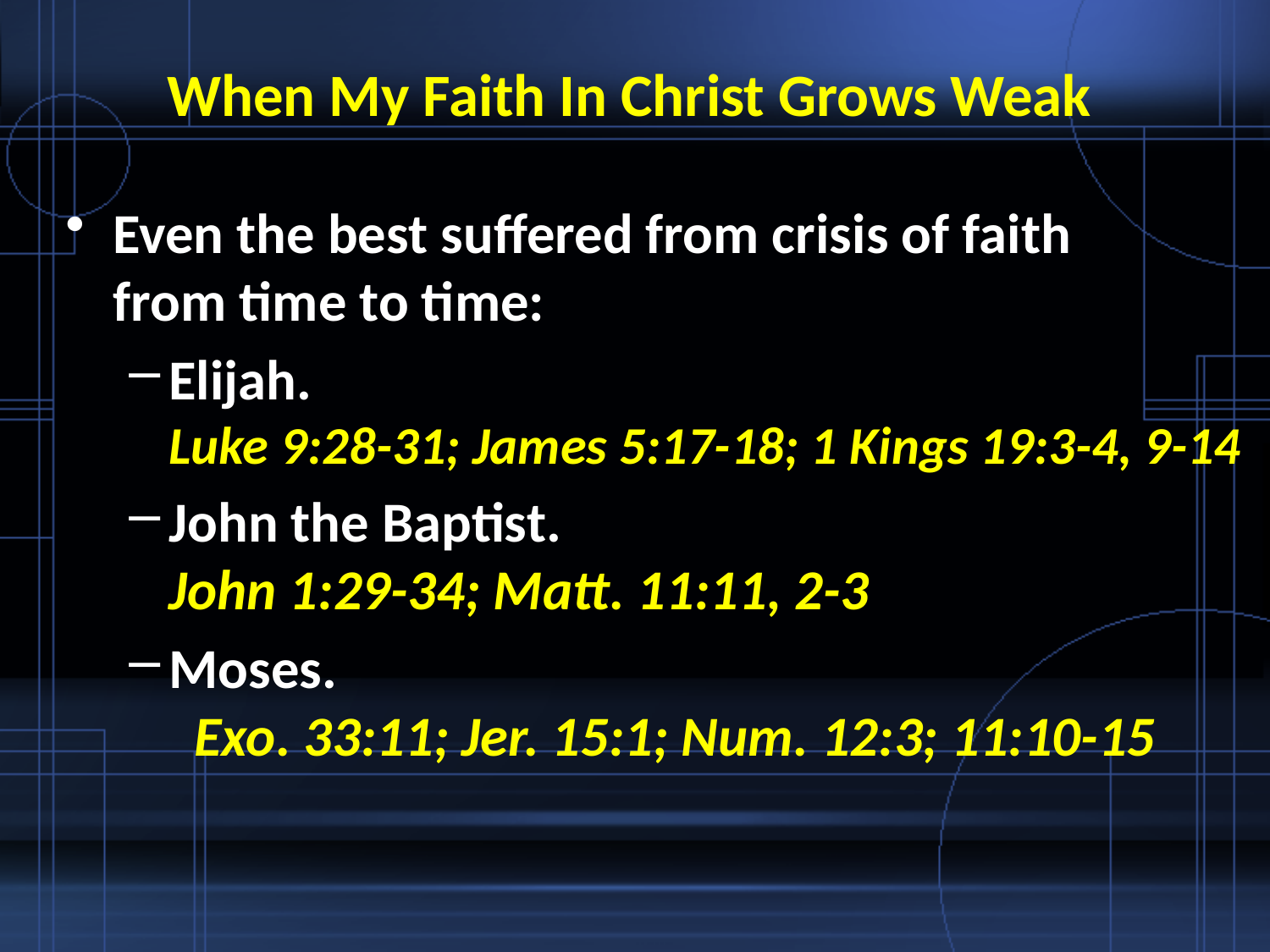

# When My Faith In Christ Grows Weak
Even the best suffered from crisis of faith             from time to time:
Elijah.                                                                   Luke 9:28-31; James 5:17-18; 1 Kings 19:3-4, 9-14
John the Baptist.                                                  John 1:29-34; Matt. 11:11, 2-3
Moses.                                                                           Exo. 33:11; Jer. 15:1; Num. 12:3; 11:10-15